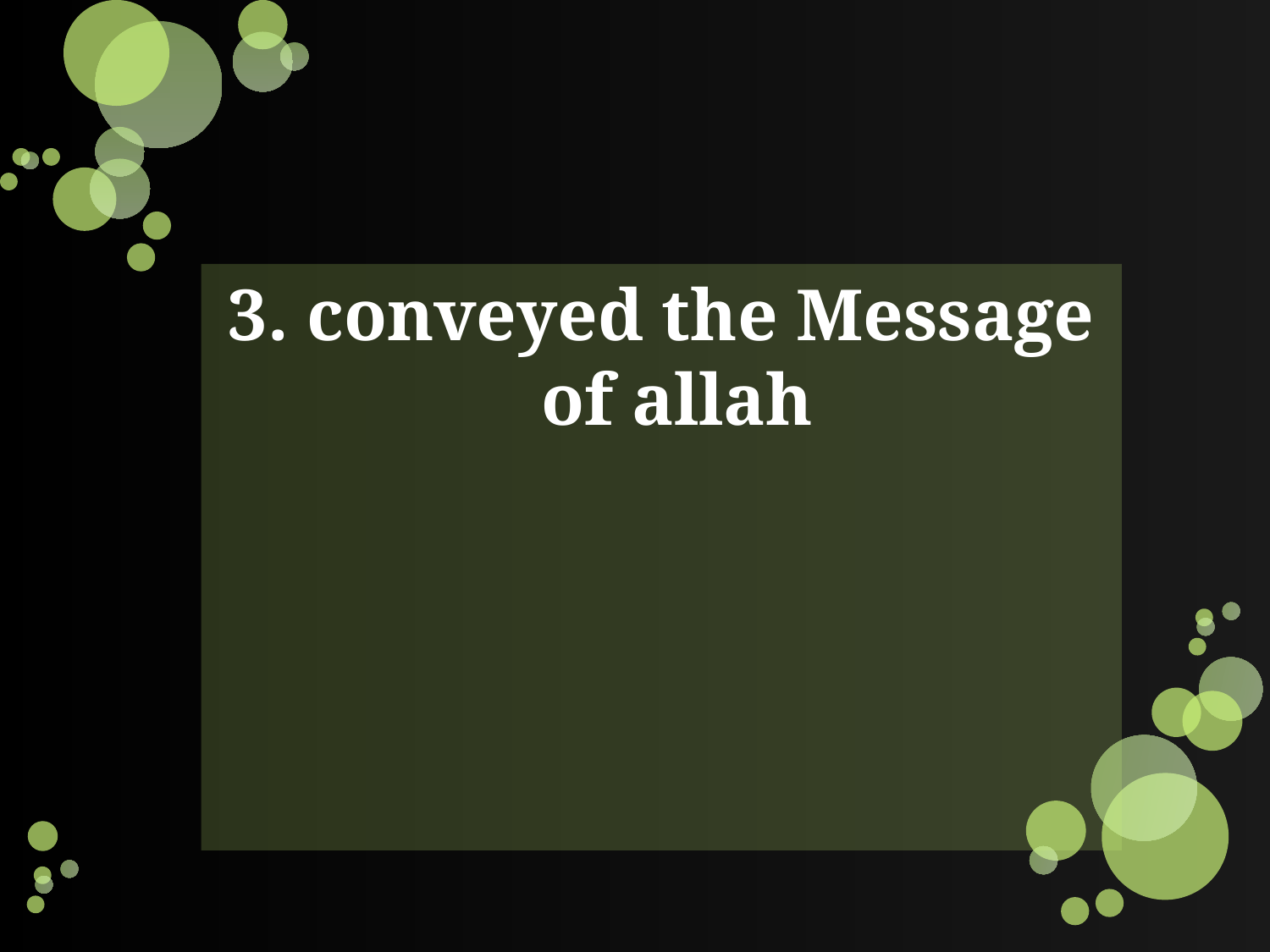

#
3. conveyed the Message of allah